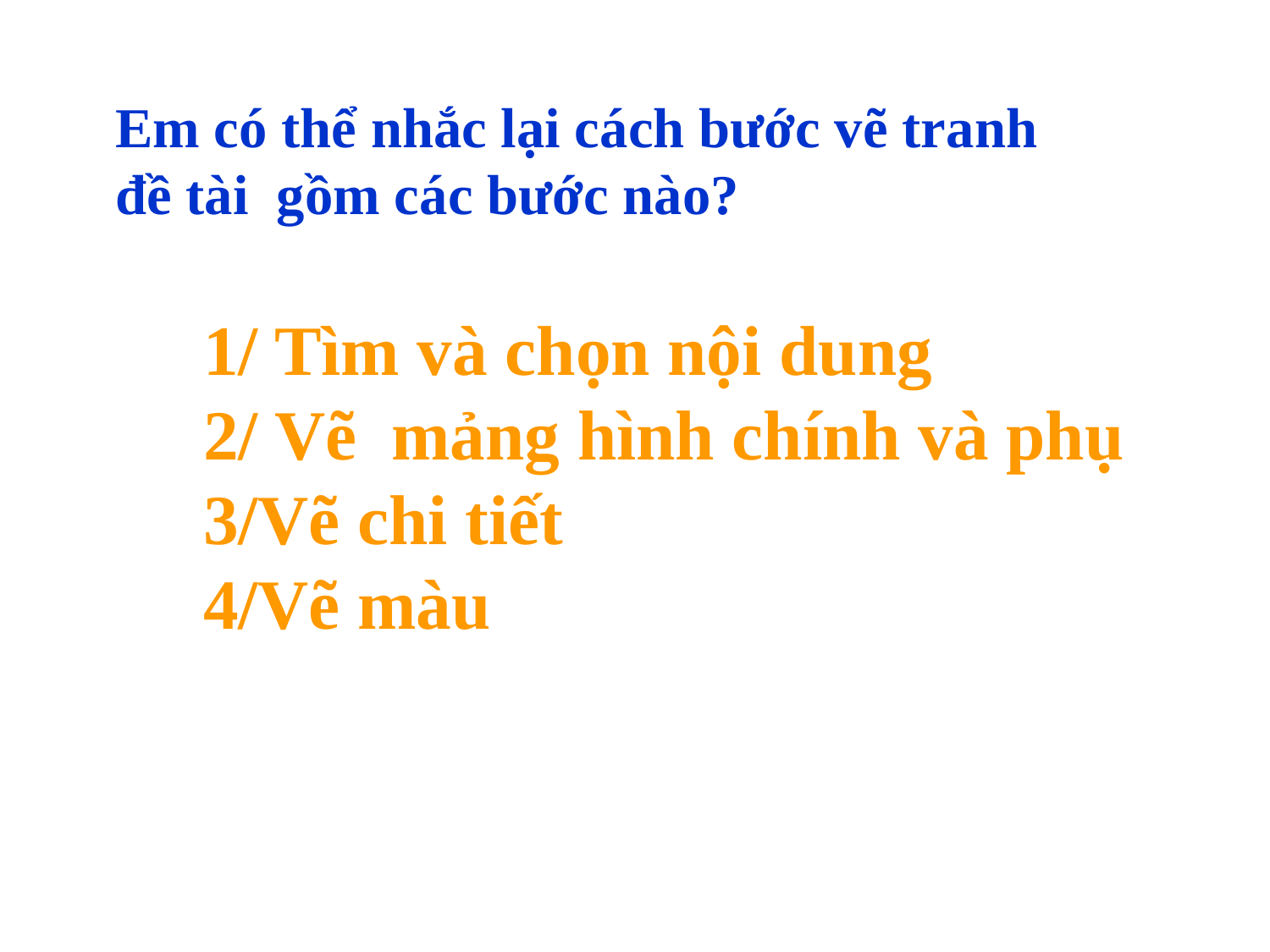

Em có thể nhắc lại cách bước vẽ tranh
  đề tài  gồm các bước nào?
1/ Tìm và chọn nội dung
2/ Vẽ  mảng hình chính và phụ
3/Vẽ chi tiết
4/Vẽ màu